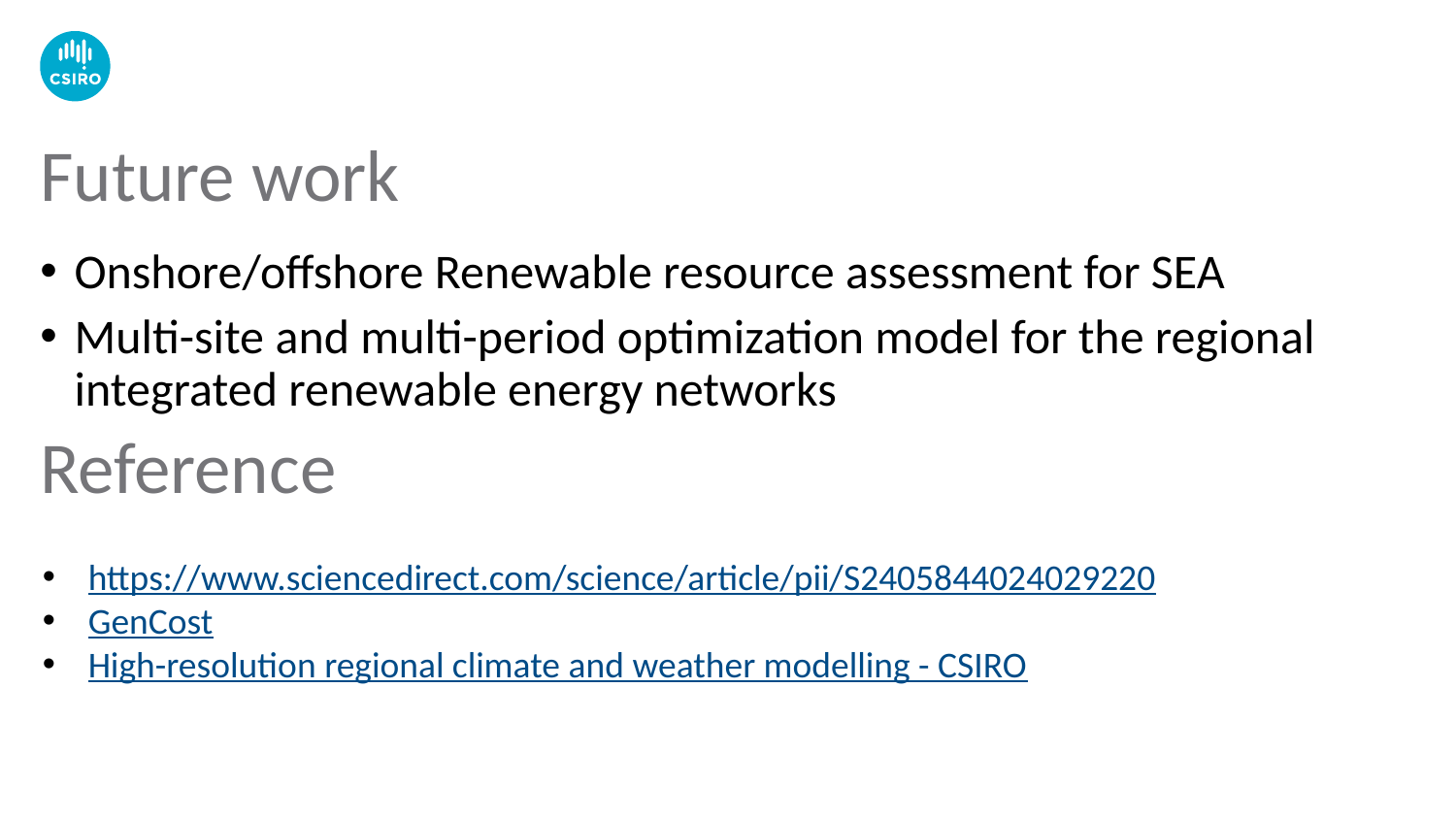

# Future work
Onshore/offshore Renewable resource assessment for SEA
Multi-site and multi-period optimization model for the regional integrated renewable energy networks

Reference

https://www.sciencedirect.com/science/article/pii/S2405844024029220
GenCost
High-resolution regional climate and weather modelling - CSIRO